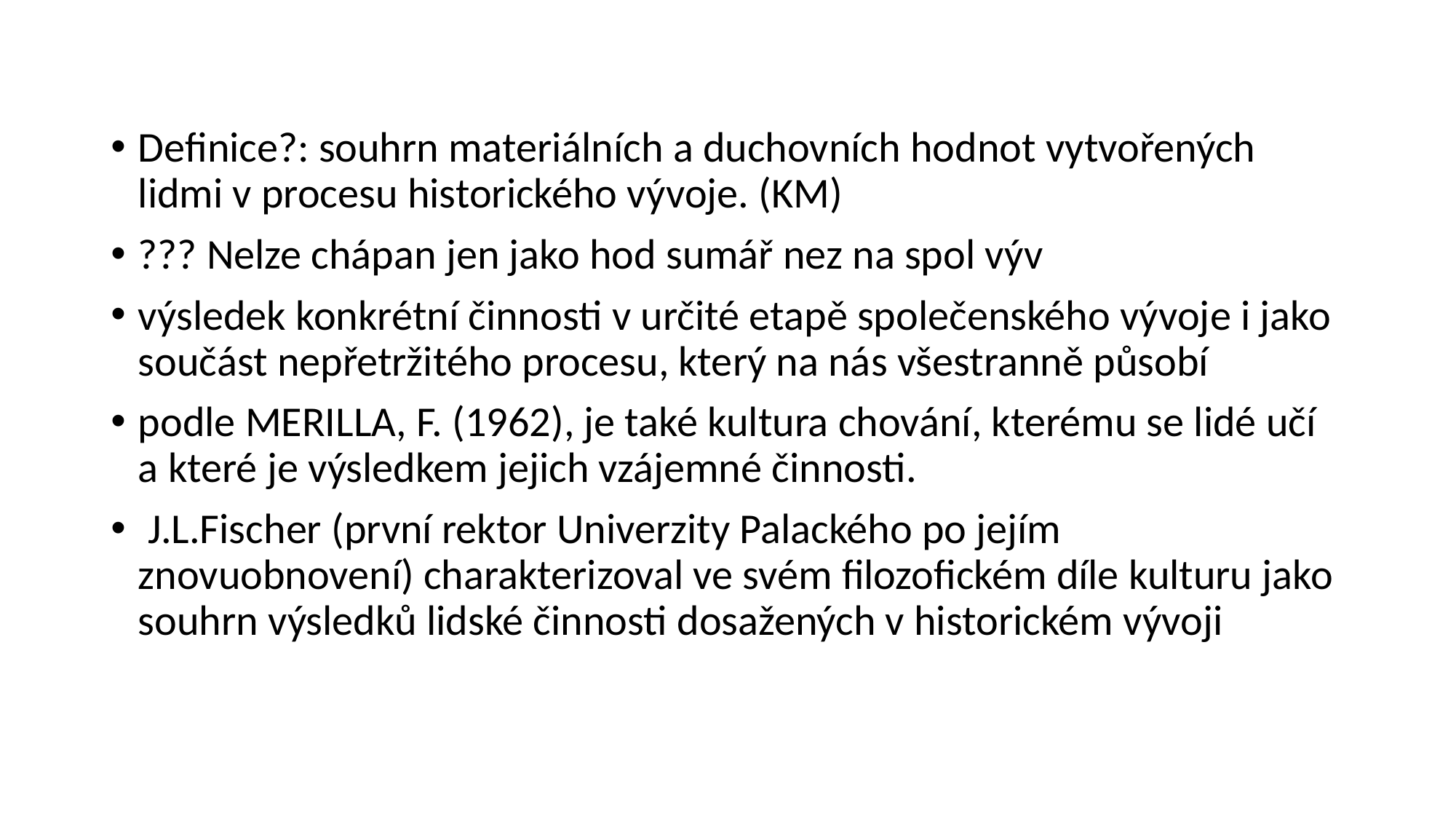

#
Definice?: souhrn materiálních a duchovních hodnot vytvořených lidmi v procesu historického vývoje. (KM)
??? Nelze chápan jen jako hod sumář nez na spol výv
výsledek konkrétní činnosti v určité etapě společenského vývoje i jako součást nepřetržitého procesu, který na nás všestranně působí
podle MERILLA, F. (1962), je také kultura chování, kterému se lidé učí a které je výsledkem jejich vzájemné činnosti.
 J.L.Fischer (první rektor Univerzity Palackého po jejím znovuobnovení) charakterizoval ve svém filozofickém díle kulturu jako souhrn výsledků lidské činnosti dosažených v historickém vývoji